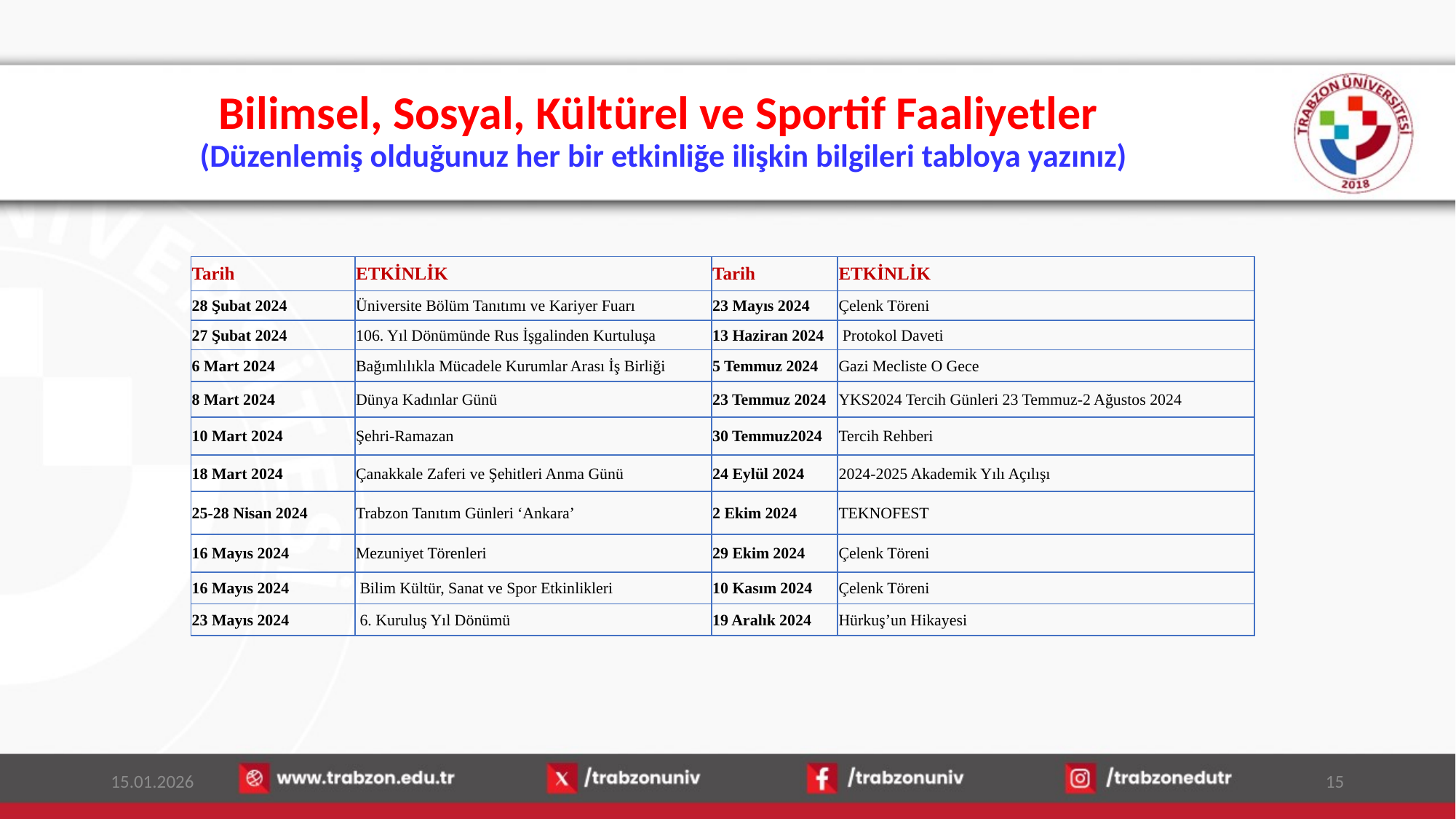

# Bilimsel, Sosyal, Kültürel ve Sportif Faaliyetler (Düzenlemiş olduğunuz her bir etkinliğe ilişkin bilgileri tabloya yazınız)
| Tarih | ETKİNLİK | Tarih | ETKİNLİK |
| --- | --- | --- | --- |
| 28 Şubat 2024 | Üniversite Bölüm Tanıtımı ve Kariyer Fuarı | 23 Mayıs 2024 | Çelenk Töreni |
| 27 Şubat 2024 | 106. Yıl Dönümünde Rus İşgalinden Kurtuluşa | 13 Haziran 2024 | Protokol Daveti |
| 6 Mart 2024 | Bağımlılıkla Mücadele Kurumlar Arası İş Birliği | 5 Temmuz 2024 | Gazi Mecliste O Gece |
| 8 Mart 2024 | Dünya Kadınlar Günü | 23 Temmuz 2024 | YKS2024 Tercih Günleri 23 Temmuz-2 Ağustos 2024 |
| 10 Mart 2024 | Şehri-Ramazan | 30 Temmuz2024 | Tercih Rehberi |
| 18 Mart 2024 | Çanakkale Zaferi ve Şehitleri Anma Günü | 24 Eylül 2024 | 2024-2025 Akademik Yılı Açılışı |
| 25-28 Nisan 2024 | Trabzon Tanıtım Günleri ‘Ankara’ | 2 Ekim 2024 | TEKNOFEST |
| 16 Mayıs 2024 | Mezuniyet Törenleri | 29 Ekim 2024 | Çelenk Töreni |
| 16 Mayıs 2024 | Bilim Kültür, Sanat ve Spor Etkinlikleri | 10 Kasım 2024 | Çelenk Töreni |
| 23 Mayıs 2024 | 6. Kuruluş Yıl Dönümü | 19 Aralık 2024 | Hürkuş’un Hikayesi |
15.01.2026
15